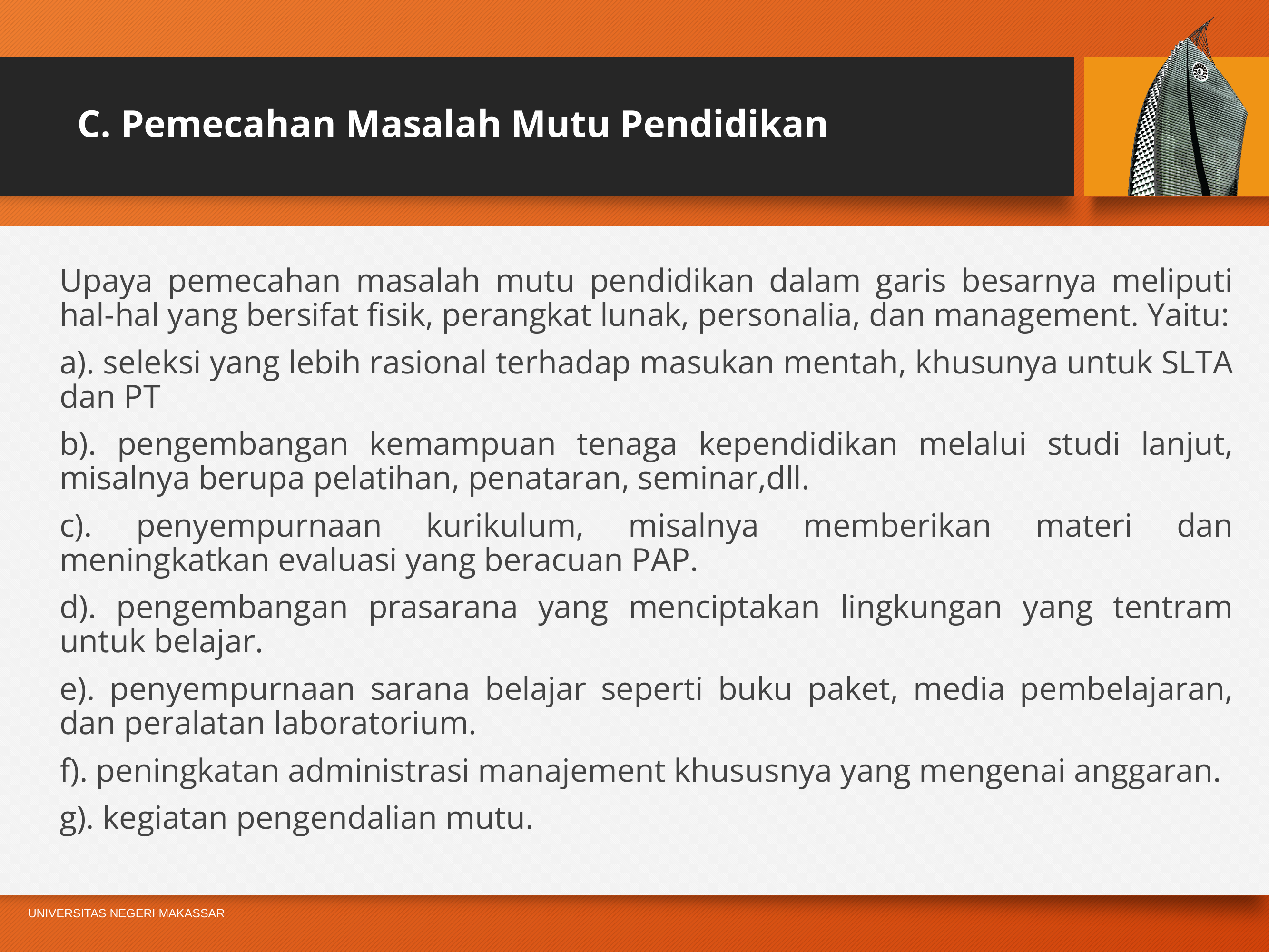

# C. Pemecahan Masalah Mutu Pendidikan
Upaya pemecahan masalah mutu pendidikan dalam garis besarnya meliputi hal-hal yang bersifat fisik, perangkat lunak, personalia, dan management. Yaitu:
a). seleksi yang lebih rasional terhadap masukan mentah, khusunya untuk SLTA dan PT
b). pengembangan kemampuan tenaga kependidikan melalui studi lanjut, misalnya berupa pelatihan, penataran, seminar,dll.
c). penyempurnaan kurikulum, misalnya memberikan materi dan meningkatkan evaluasi yang beracuan PAP.
d). pengembangan prasarana yang menciptakan lingkungan yang tentram untuk belajar.
e). penyempurnaan sarana belajar seperti buku paket, media pembelajaran, dan peralatan laboratorium.
f). peningkatan administrasi manajement khususnya yang mengenai anggaran.
g). kegiatan pengendalian mutu.